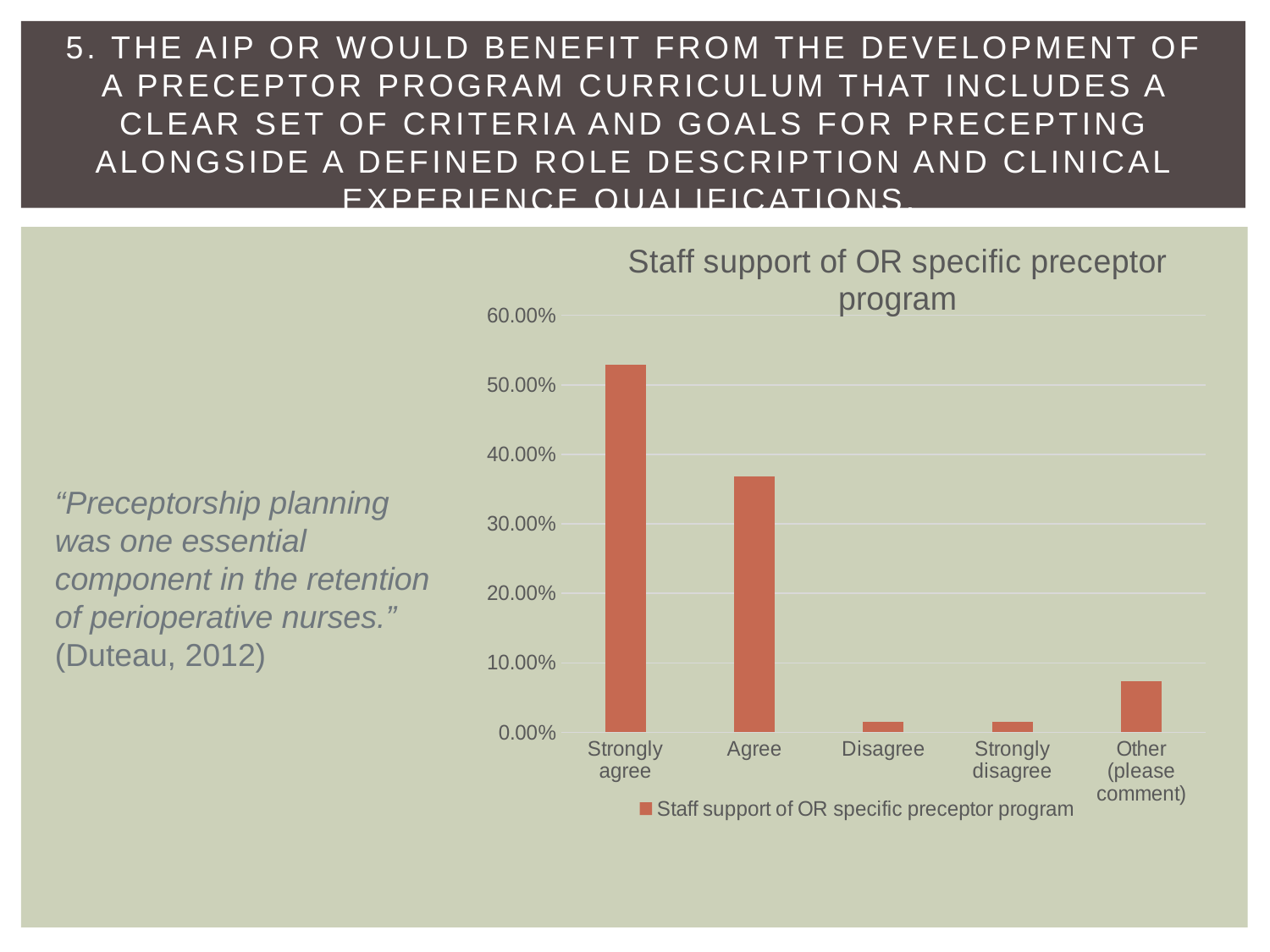

# 5. The AIP OR would benefit from the development of a preceptor program curriculum that includes a clear set of criteria and goals for precepting alongside a defined ROLE description and clinical experience qualifications.

### Chart: Staff support of OR specific preceptor program

| Category | Staff support of OR specific preceptor program |
|---|---|
| Strongly agree | 0.529 |
| Agree | 0.368 |
| Disagree | 0.015 |
| Strongly disagree | 0.015 |
| Other (please comment) | 0.074 |
“Preceptorship planning was one essential component in the retention of perioperative nurses.” (Duteau, 2012)